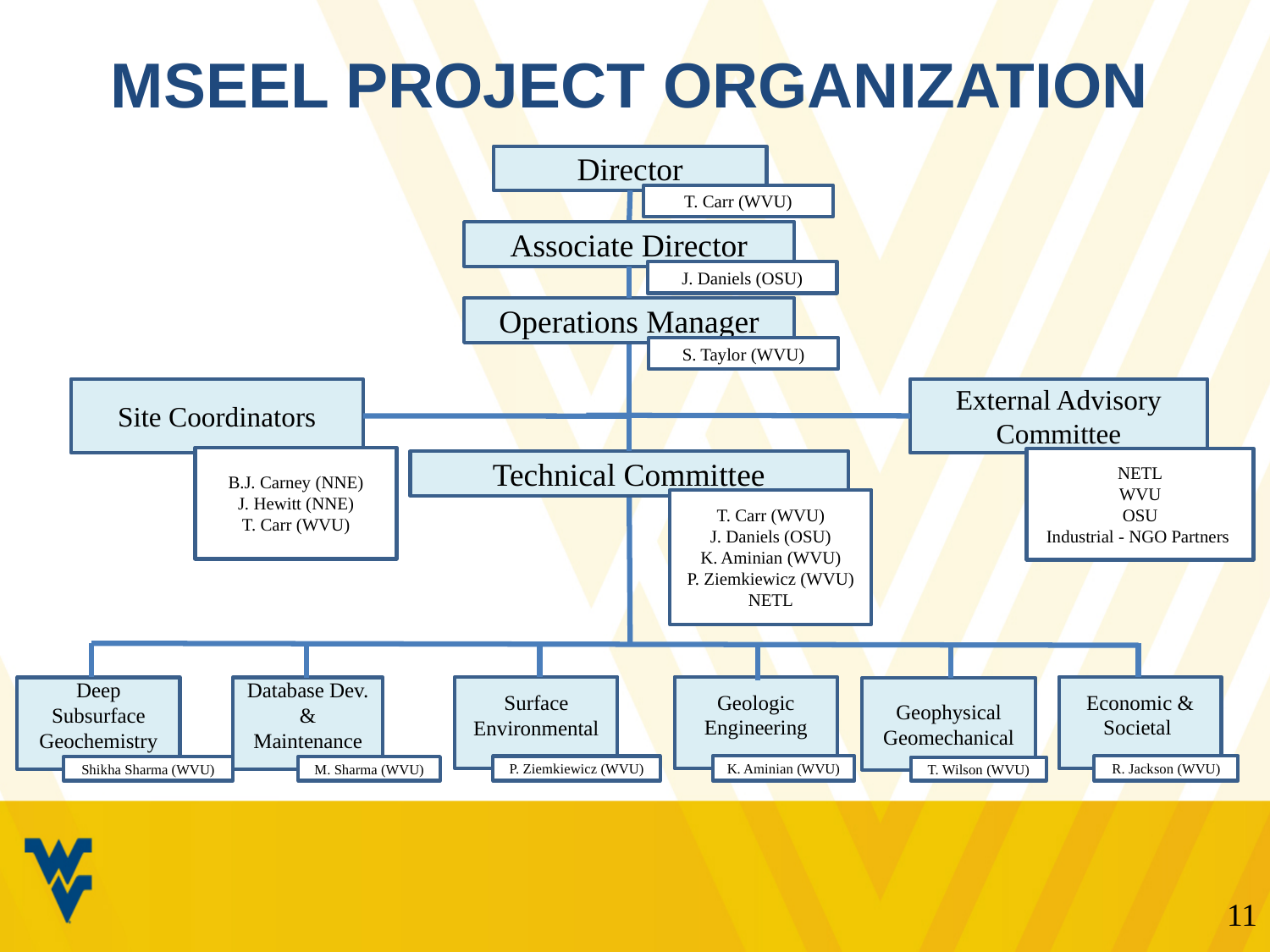

# MSEEL PROJECT ORGANIZATION
Director
T. Carr (WVU)
Associate Director
J. Daniels (OSU)
Operations Manager
S. Taylor (WVU)
External Advisory Committee
Site Coordinators
B.J. Carney (NNE)
J. Hewitt (NNE)
T. Carr (WVU)
NETL
WVU
OSU
Industrial - NGO Partners
Technical Committee
T. Carr (WVU)
J. Daniels (OSU)
K. Aminian (WVU)
P. Ziemkiewicz (WVU)
NETL
Economic & Societal

R. Jackson (WVU)
Geologic Engineering

K. Aminian (WVU)
Surface Environmental

P. Ziemkiewicz (WVU)
Deep Subsurface Geochemistry

Shikha Sharma (WVU)
Database Dev. & Maintenance

M. Sharma (WVU)
Geophysical
Geomechanical
T. Wilson (WVU)
11